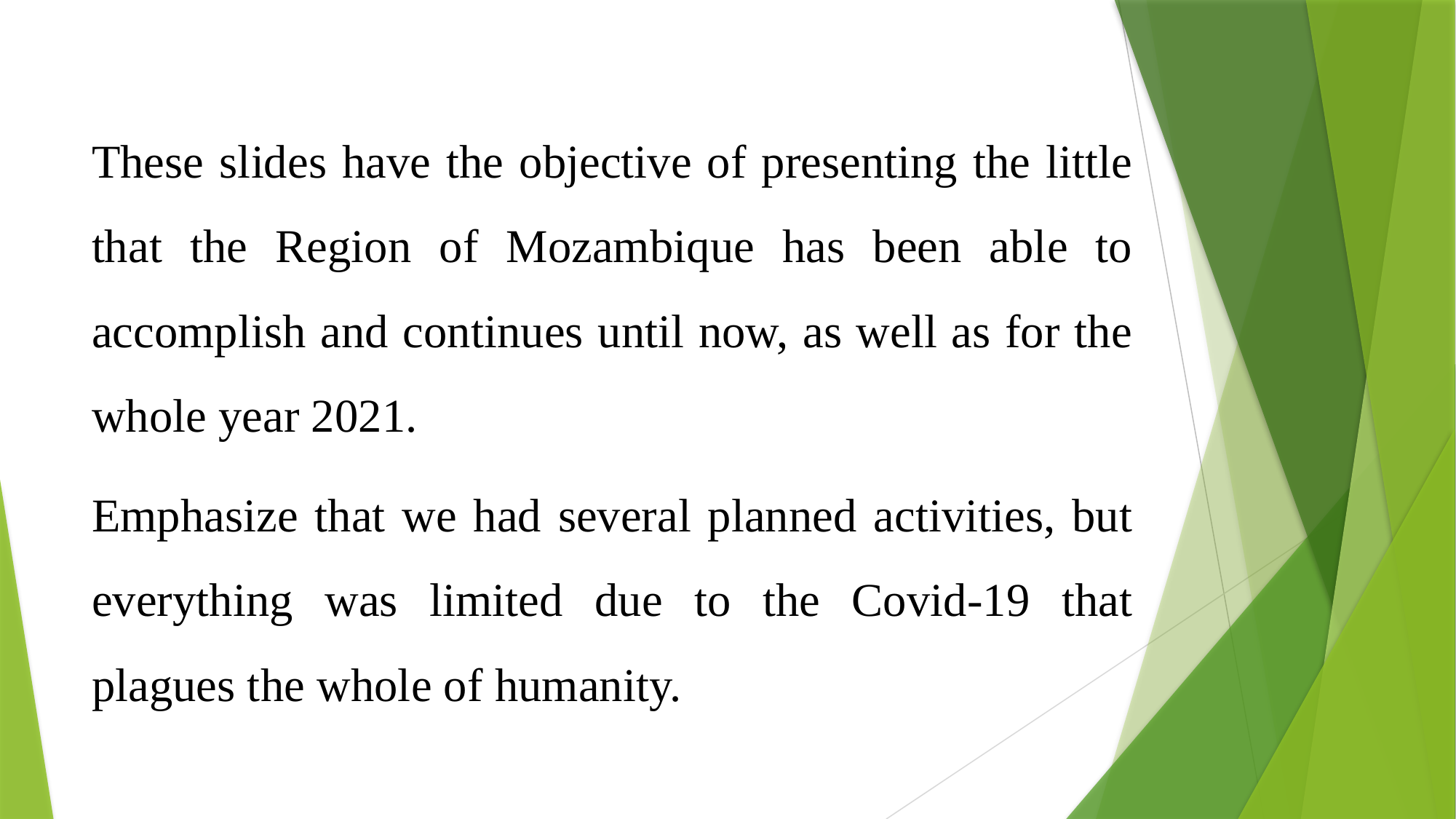

These slides have the objective of presenting the little that the Region of Mozambique has been able to accomplish and continues until now, as well as for the whole year 2021.
Emphasize that we had several planned activities, but everything was limited due to the Covid-19 that plagues the whole of humanity.